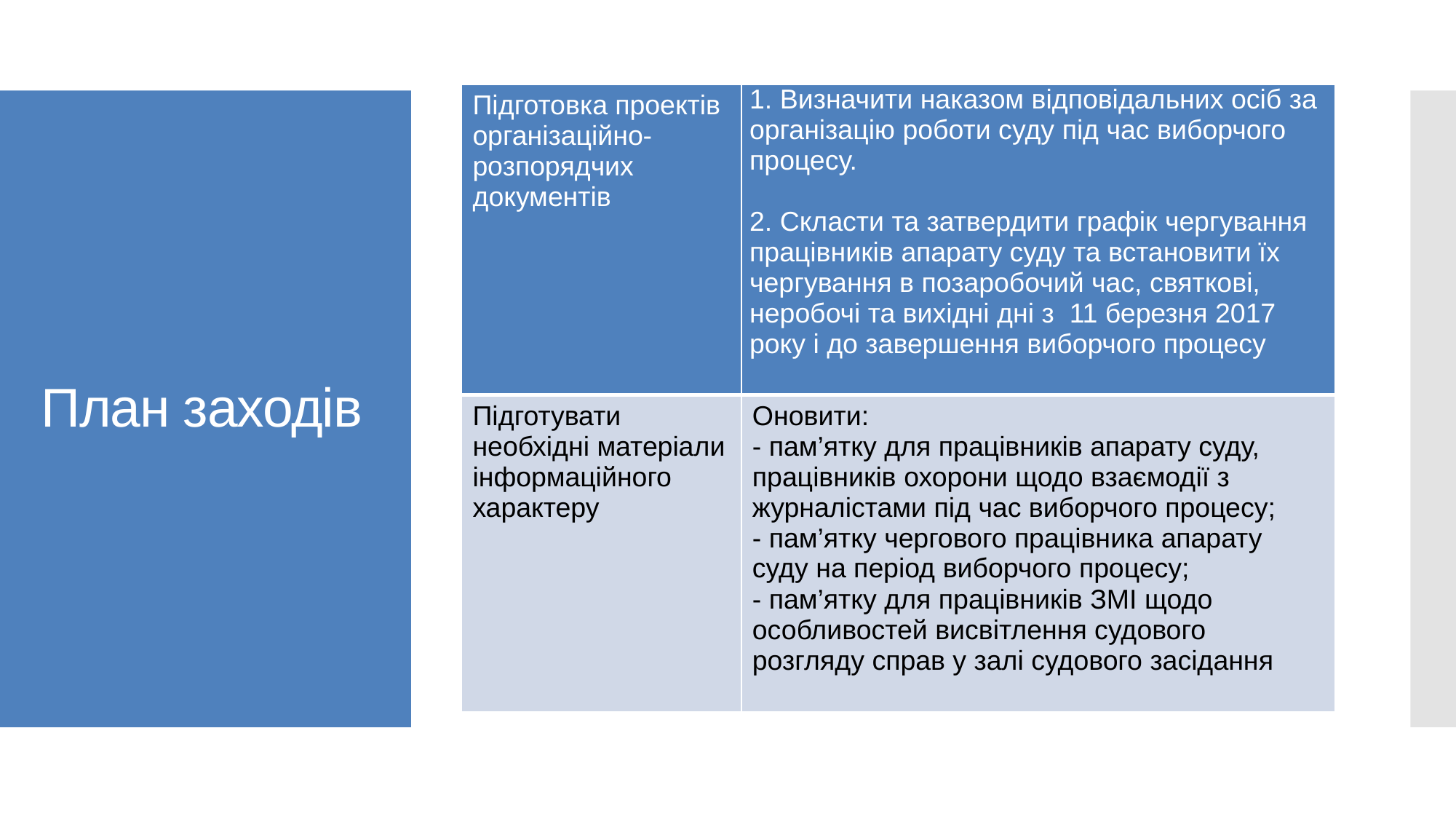

| Підготовка проектів організаційно-розпорядчих документів | 1. Визначити наказом відповідальних осіб за організацію роботи суду під час виборчого процесу.   2. Скласти та затвердити графік чергування працівників апарату суду та встановити їх чергування в позаробочий час, святкові, неробочі та вихідні дні з 11 березня 2017 року і до завершення виборчого процесу |
| --- | --- |
| Підготувати необхідні матеріали інформаційного характеру | Оновити: - пам’ятку для працівників апарату суду, працівників охорони щодо взаємодії з журналістами під час виборчого процесу; - пам’ятку чергового працівника апарату суду на період виборчого процесу; - пам’ятку для працівників ЗМІ щодо особливостей висвітлення судового розгляду справ у залі судового засідання |
# План заходів